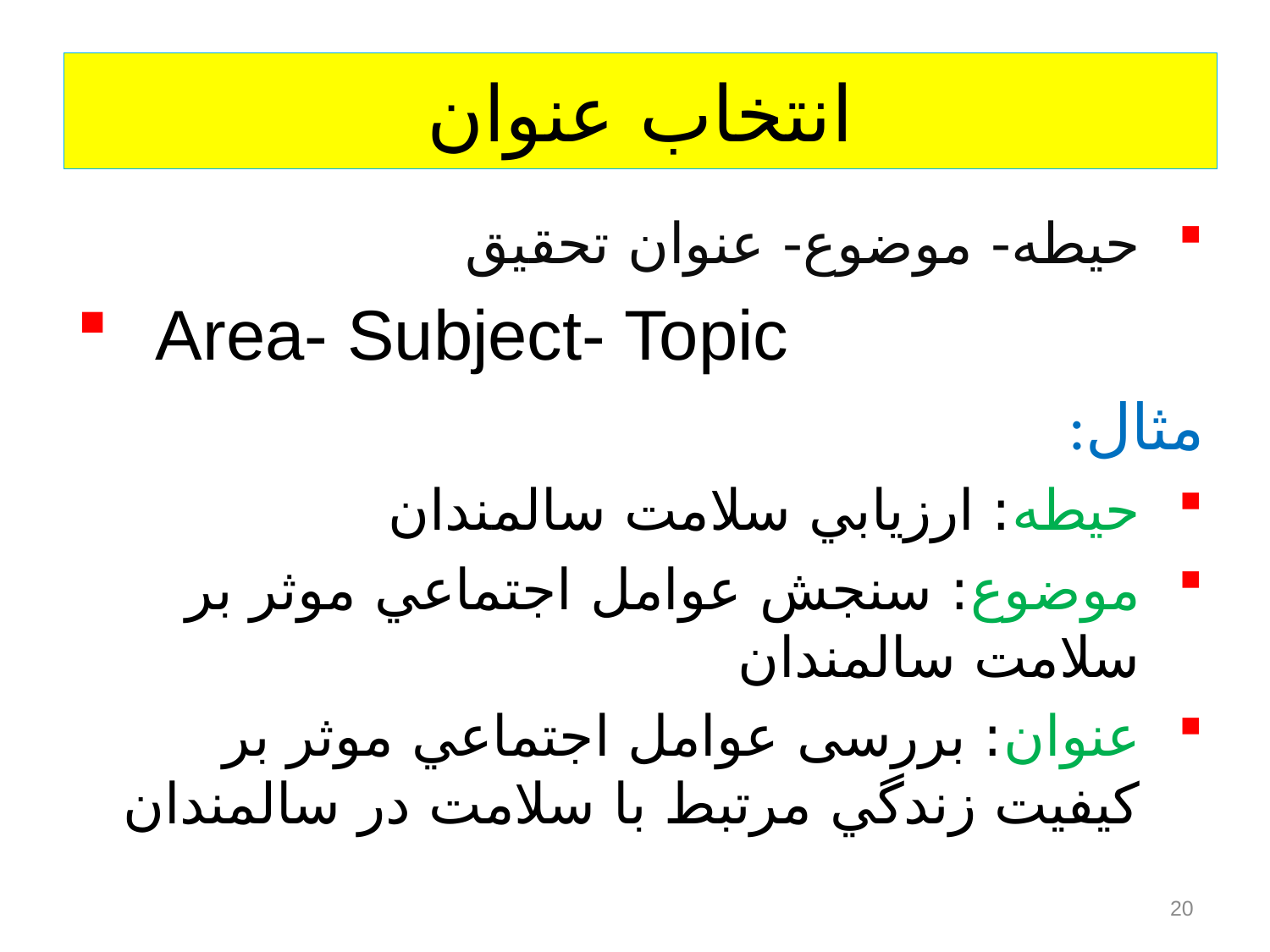

# انتخاب عنوان
حیطه- موضوع- عنوان تحقیق
Area- Subject- Topic
 :مثال
حيطه: ارزيابي سلامت سالمندان
موضوع: سنجش عوامل اجتماعي موثر بر سلامت سالمندان
عنوان: بررسی عوامل اجتماعي موثر بر كيفيت زندگي مرتبط با سلامت در سالمندان

20